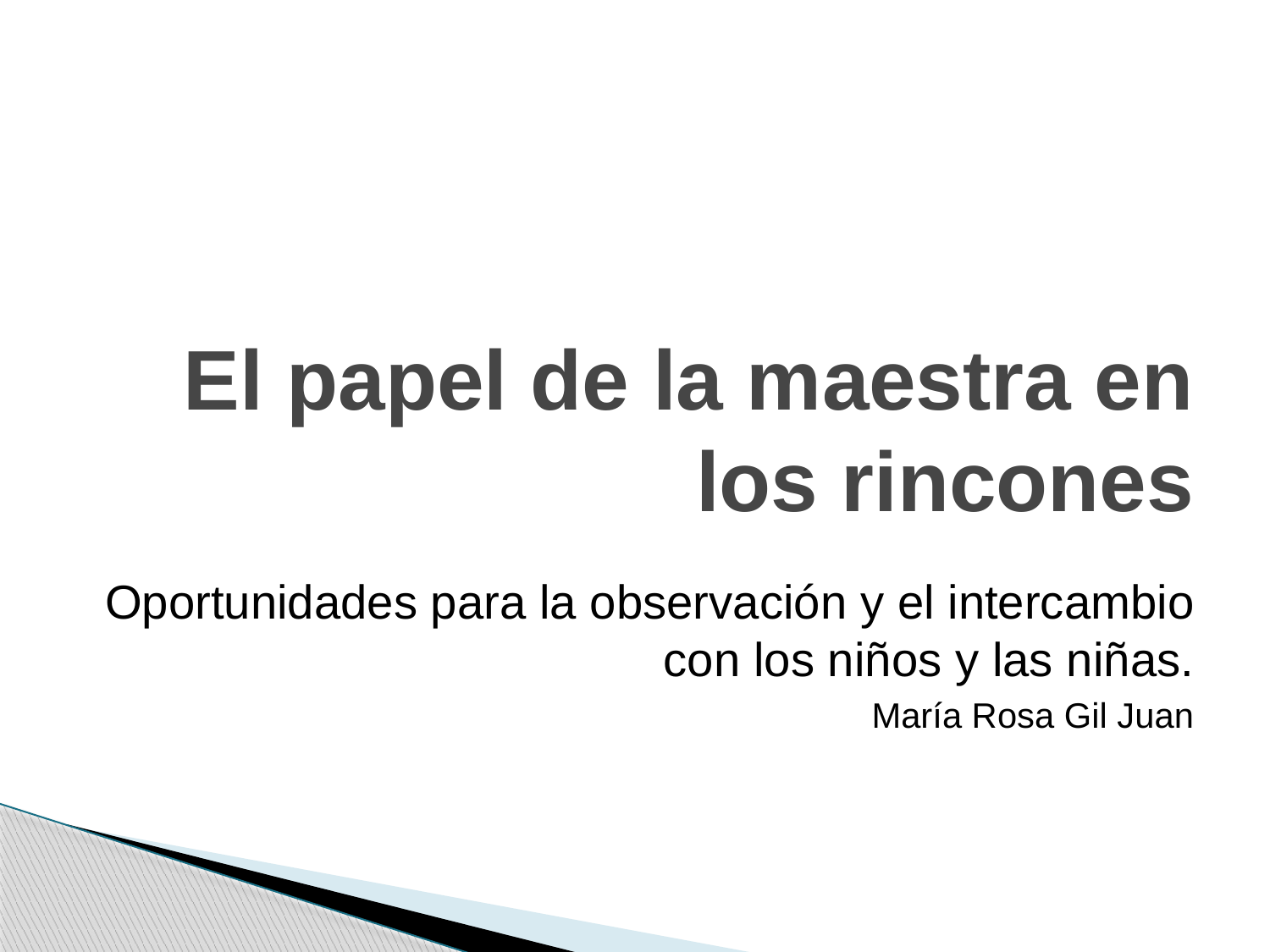

# El papel de la maestra en los rincones
Oportunidades para la observación y el intercambio con los niños y las niñas.
María Rosa Gil Juan